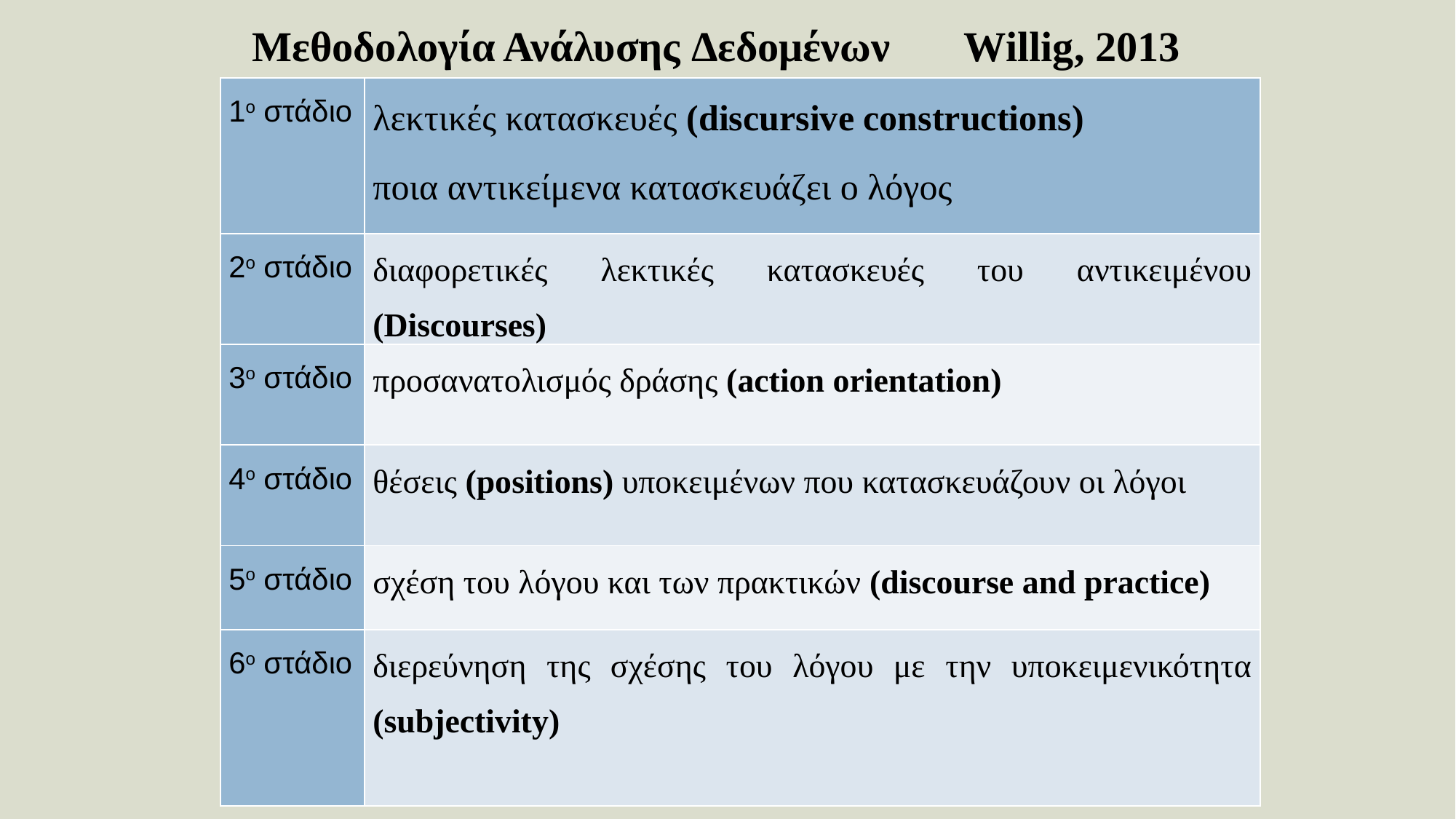

Μεθοδολογία Ανάλυσης Δεδομένων       Willig, 2013

| 1ο στάδιο | λεκτικές κατασκευές (discursive constructions) ποια αντικείμενα κατασκευάζει ο λόγος |
| --- | --- |
| 2ο στάδιο | διαφορετικές λεκτικές κατασκευές του αντικειμένου (Discourses) |
| 3ο στάδιο | προσανατολισμός δράσης (action orientation) |
| 4ο στάδιο | θέσεις (positions) υποκειμένων που κατασκευάζουν οι λόγοι |
| 5ο στάδιο | σχέση του λόγου και των πρακτικών (discourse and practice) |
| 6ο στάδιο | διερεύνηση της σχέσης του λόγου με την υποκειμενικότητα (subjectivity) |